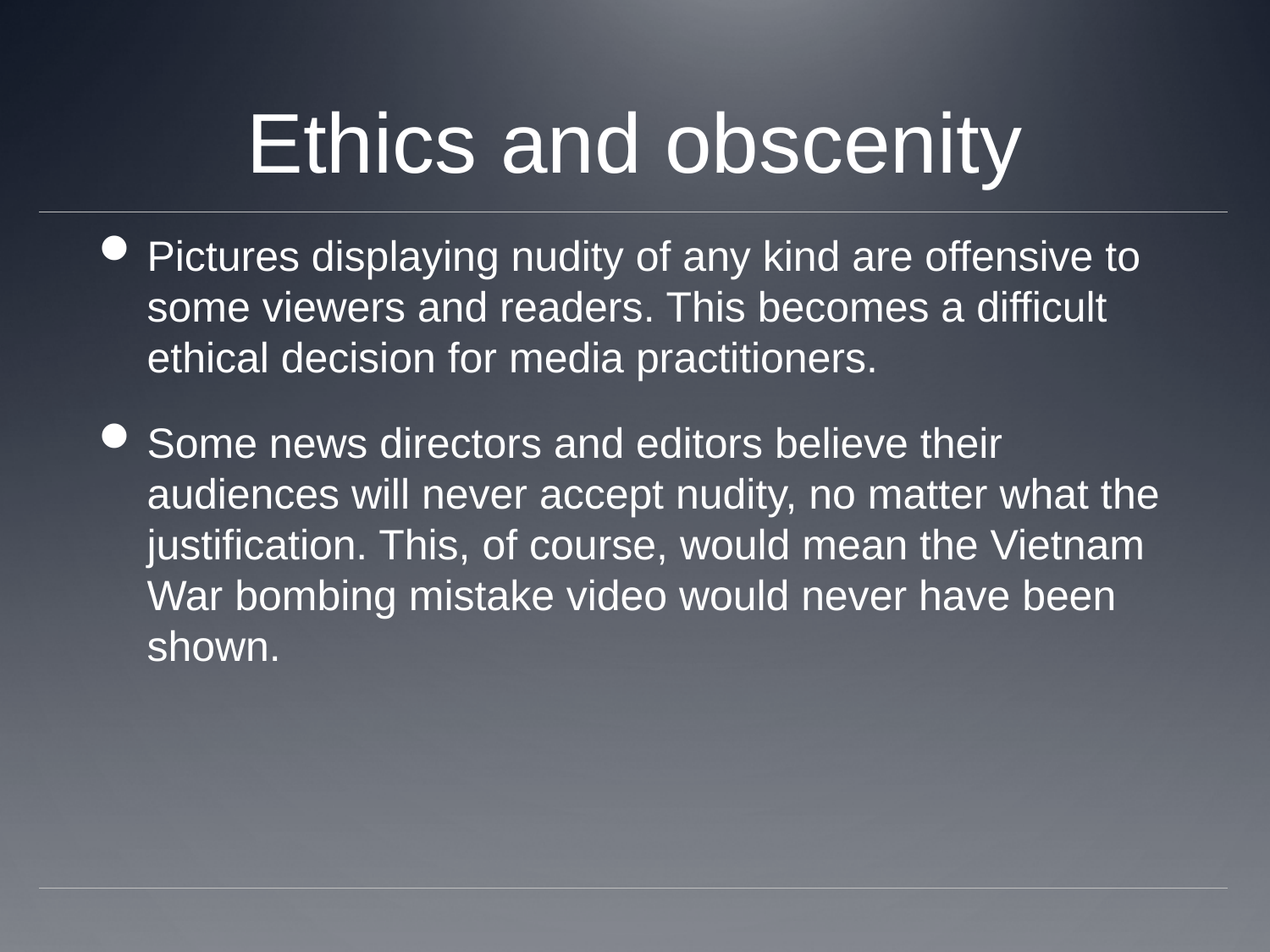

# Ethics and obscenity
Pictures displaying nudity of any kind are offensive to some viewers and readers. This becomes a difficult ethical decision for media practitioners.
Some news directors and editors believe their audiences will never accept nudity, no matter what the justification. This, of course, would mean the Vietnam War bombing mistake video would never have been shown.